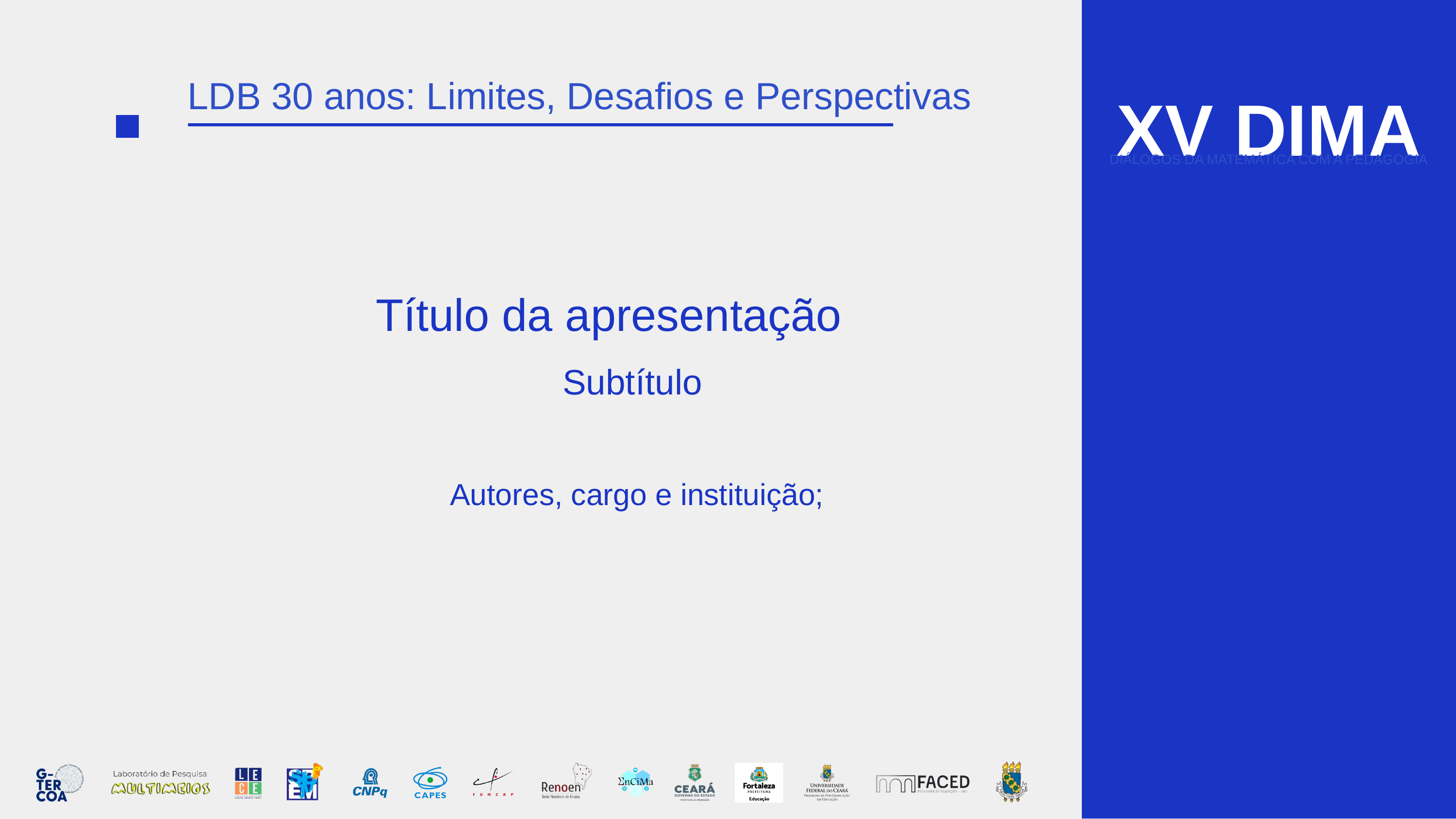

XV DIMA
LDB 30 anos: Limites, Desafios e Perspectivas

DIÁLOGOS DA MATEMÁTICA COM A PEDAGOGIA
Título da apresentação
Subtítulo
Autores, cargo e instituição;